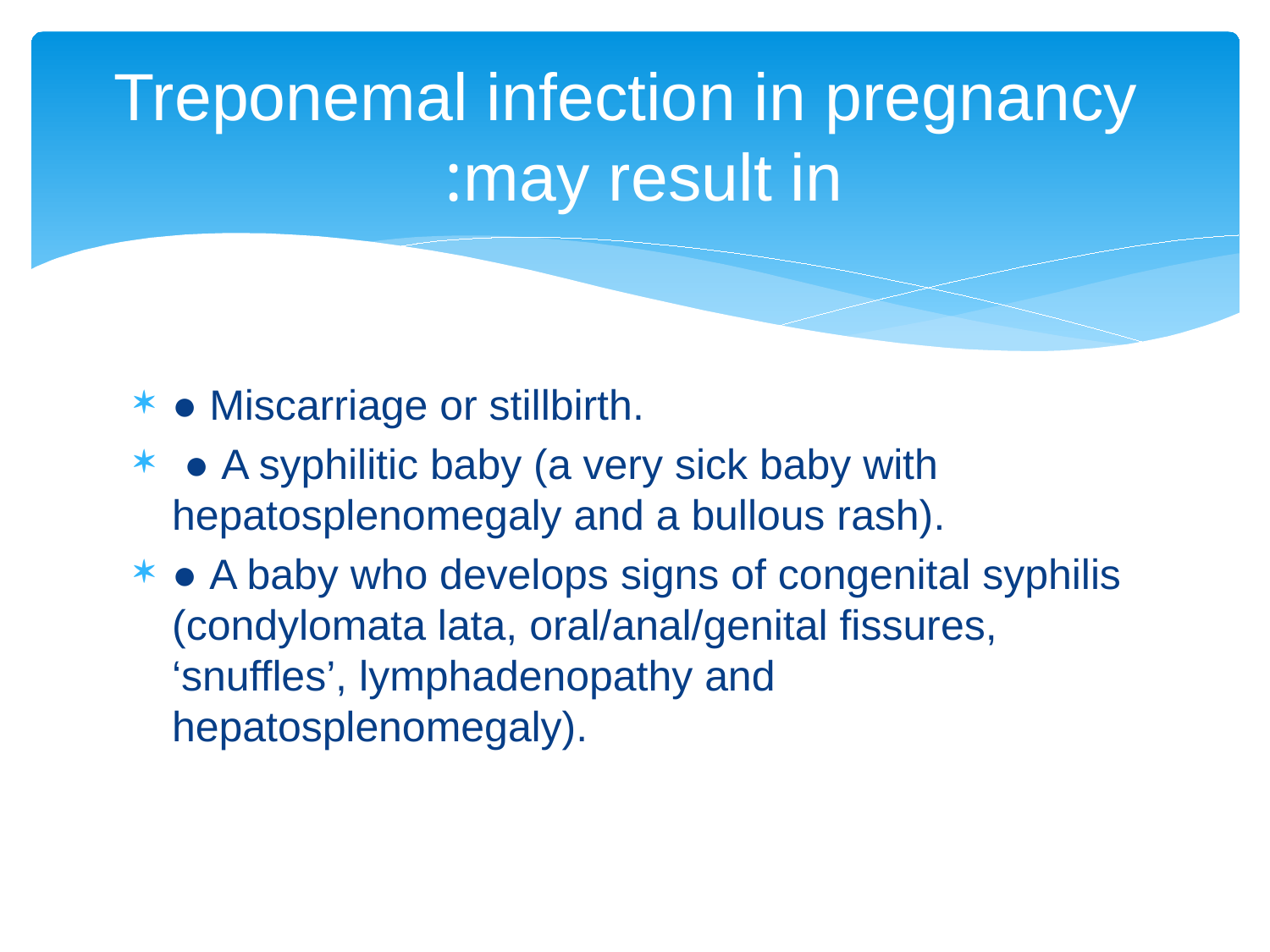

# Treponemal infection in pregnancy may result in:
● Miscarriage or stillbirth.
 ● A syphilitic baby (a very sick baby with hepatosplenomegaly and a bullous rash).
● A baby who develops signs of congenital syphilis (condylomata lata, oral/anal/genital fissures, ‘snuffles’, lymphadenopathy and hepatosplenomegaly).